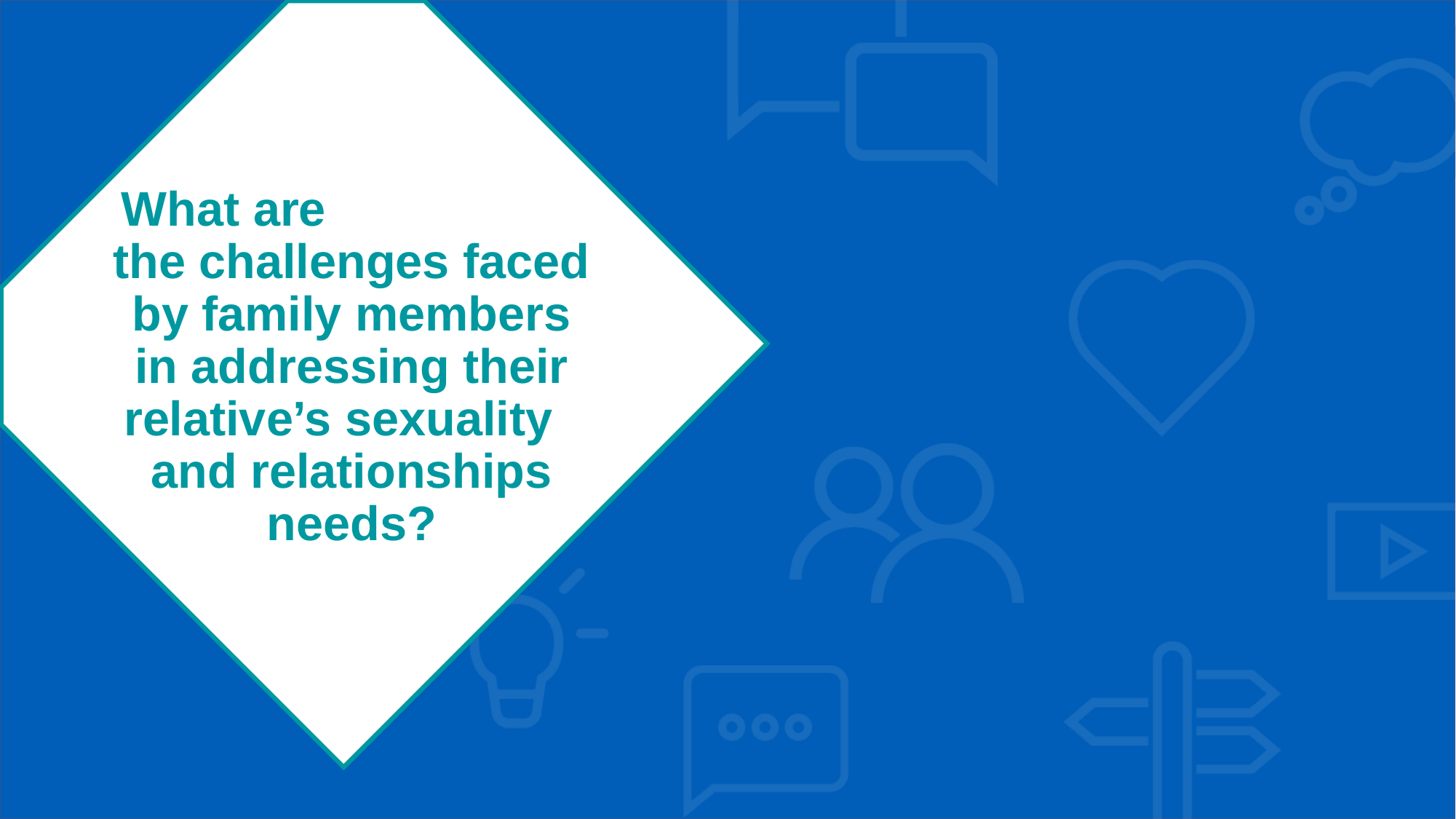

What are                    the challenges faced by family members in addressing their relative’s sexuality   and relationships needs?